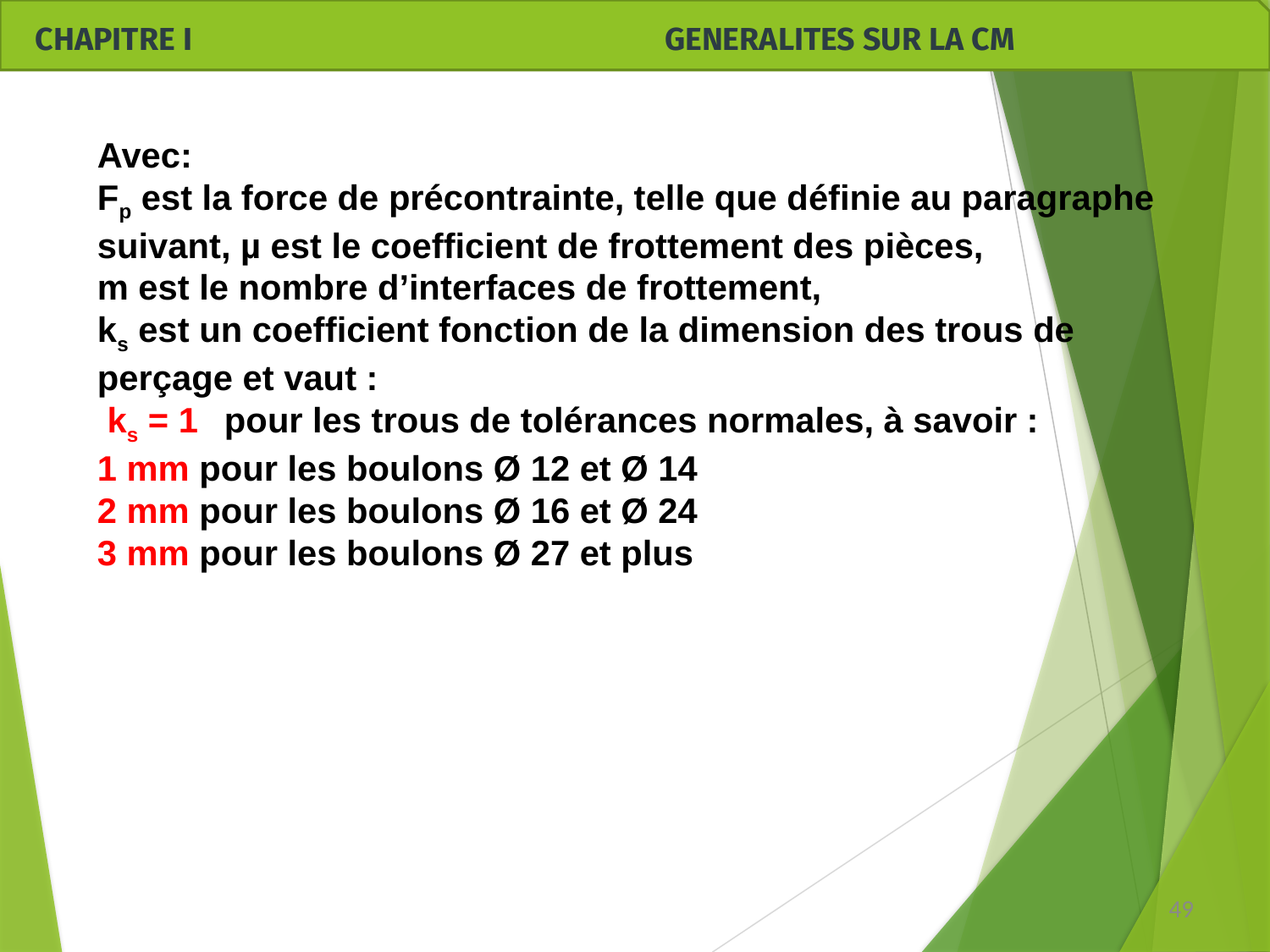

CHAPITRE I                                                              GENERALITES SUR LA CM

Avec:
Fp est la force de précontrainte, telle que définie au paragraphe suivant, µ est le coefficient de frottement des pièces,
m est le nombre d’interfaces de frottement,
ks est un coefficient fonction de la dimension des trous de perçage et vaut :
 ks = 1	pour les trous de tolérances normales, à savoir :
1 mm pour les boulons Ø 12 et Ø 14
2 mm pour les boulons Ø 16 et Ø 24
3 mm pour les boulons Ø 27 et plus

49